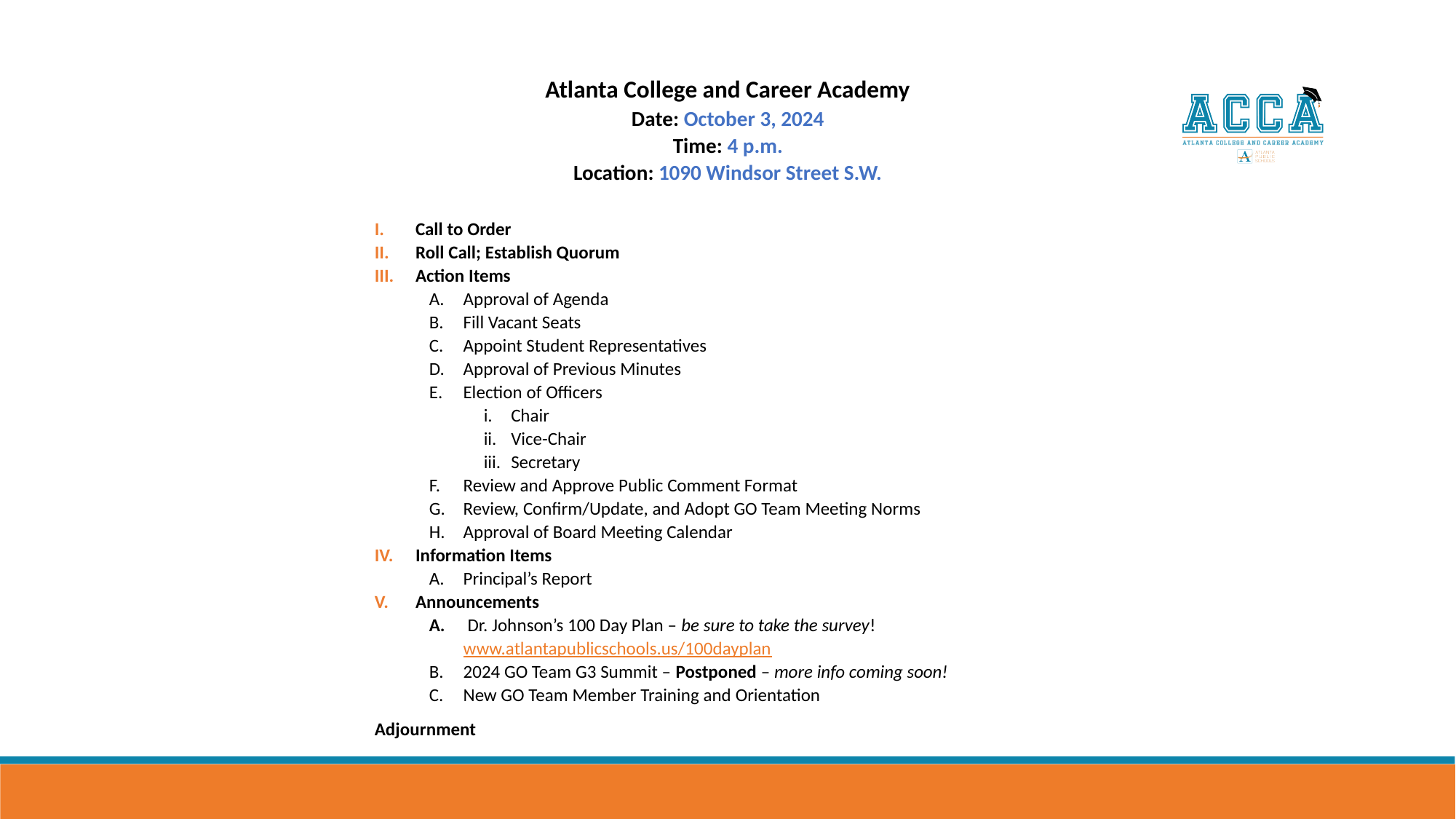

Atlanta College and Career Academy
Date: October 3, 2024
Time: 4 p.m.
Location: 1090 Windsor Street S.W.

Call to Order
Roll Call; Establish Quorum
Action Items
Approval of Agenda
Fill Vacant Seats
Appoint Student Representatives
Approval of Previous Minutes
Election of Officers
Chair
Vice-Chair
Secretary
Review and Approve Public Comment Format
Review, Confirm/Update, and Adopt GO Team Meeting Norms
Approval of Board Meeting Calendar
Information Items
Principal’s Report
Announcements
 Dr. Johnson’s 100 Day Plan – be sure to take the survey! www.atlantapublicschools.us/100dayplan
2024 GO Team G3 Summit – Postponed – more info coming soon!
New GO Team Member Training and Orientation
Adjournment